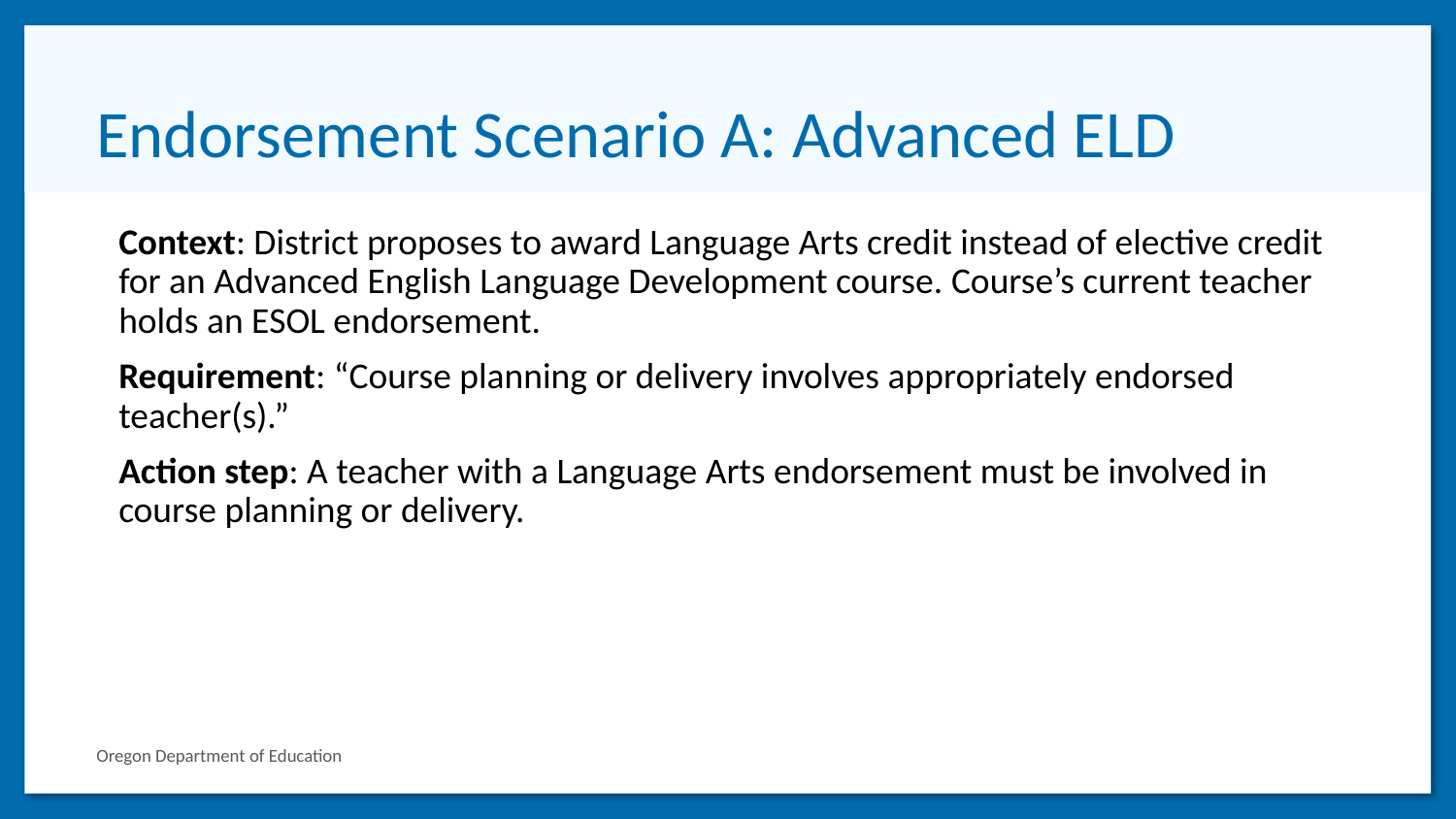

# Endorsement Scenario A: Advanced ELD
Context: District proposes to award Language Arts credit instead of elective credit for an Advanced English Language Development course. Course’s current teacher holds an ESOL endorsement.
Requirement: “Course planning or delivery involves appropriately endorsed teacher(s).”
Action step: A teacher with a Language Arts endorsement must be involved in course planning or delivery.